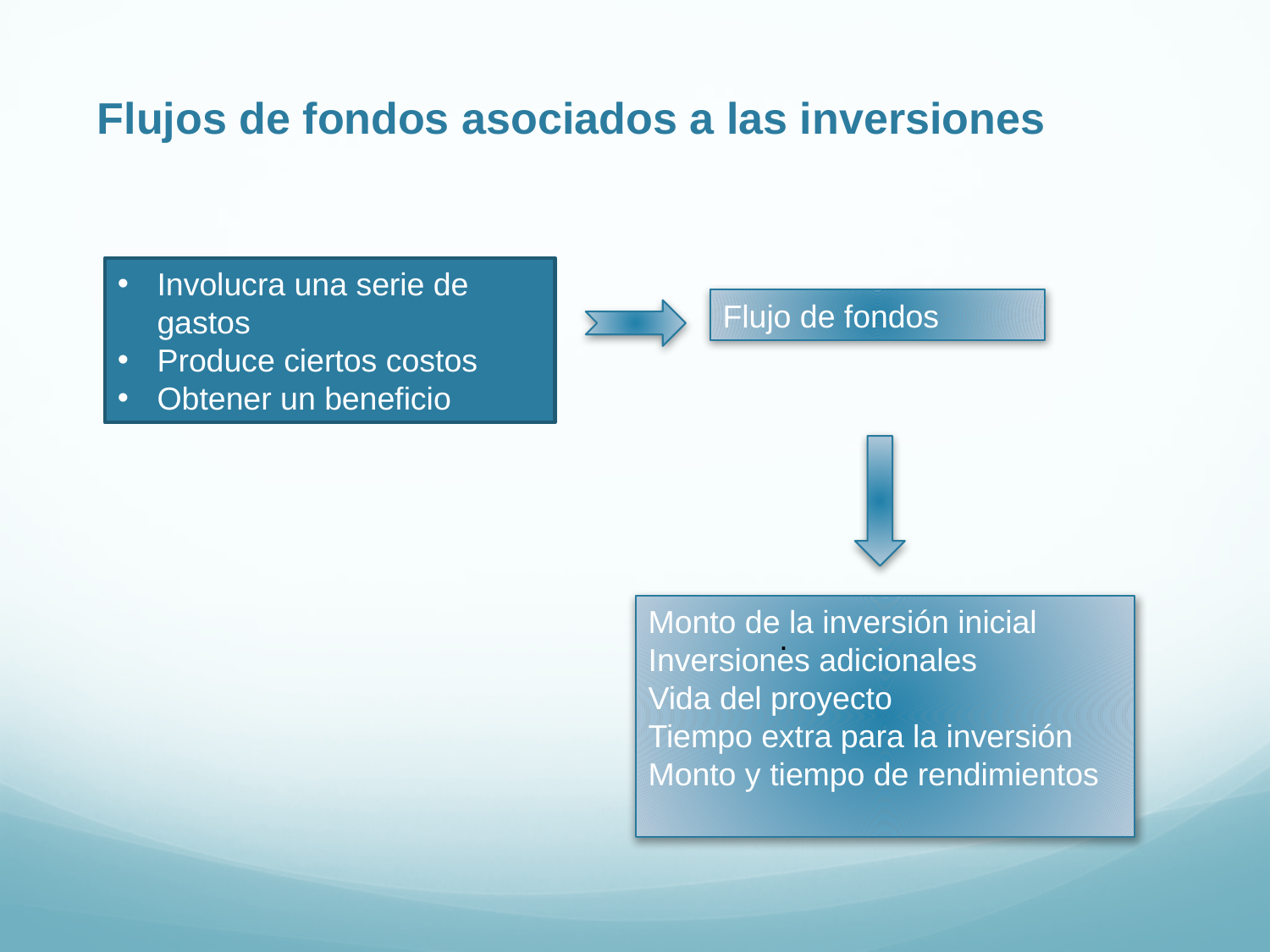

Flujos de fondos asociados a las inversiones
Involucra una serie de gastos
Produce ciertos costos
Obtener un beneficio
Flujo de fondos

Monto de la inversión inicial
Inversiones adicionales
Vida del proyecto
Tiempo extra para la inversión
Monto y tiempo de rendimientos

.